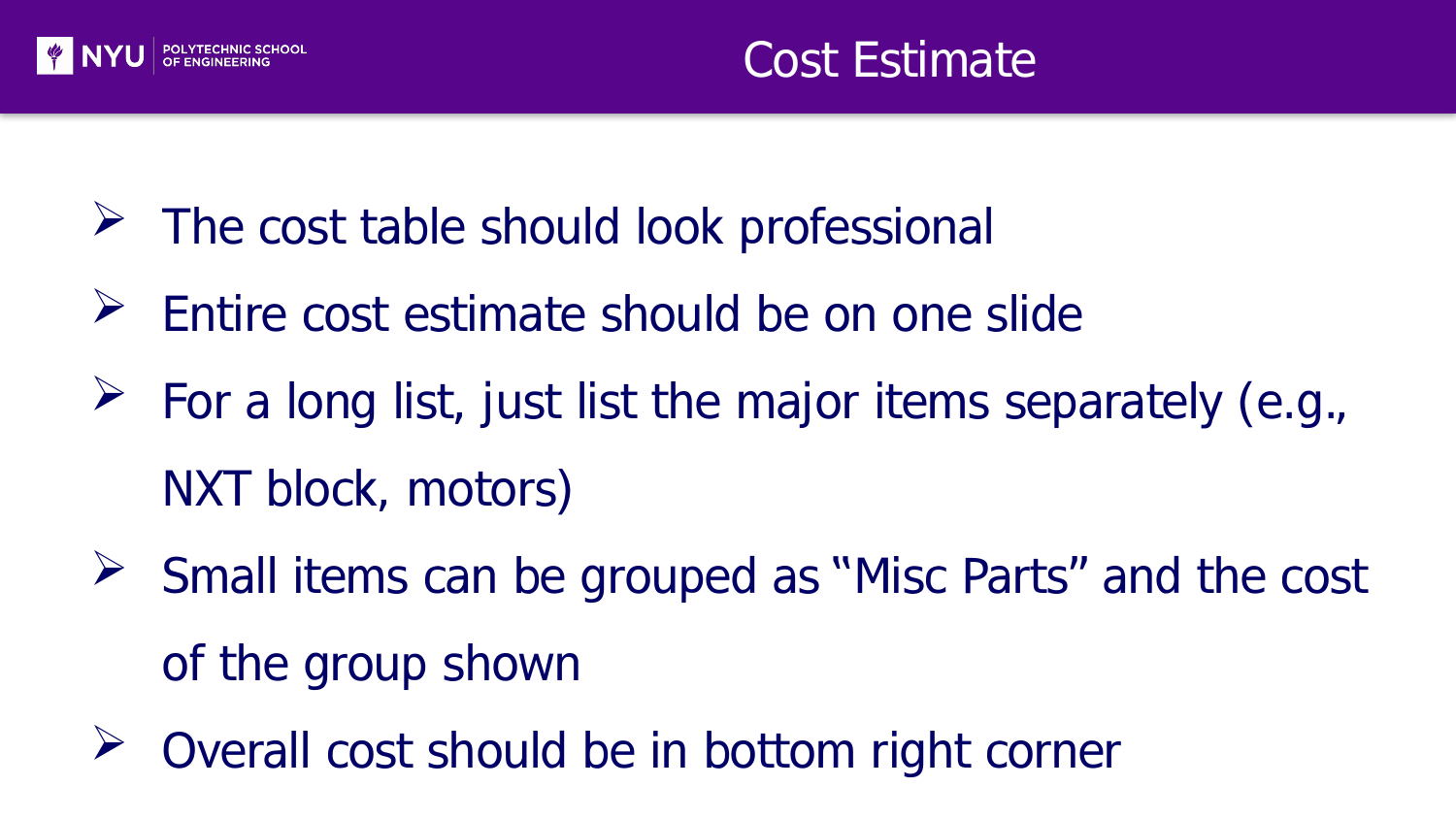

Cost Estimate
The cost table should look professional
Entire cost estimate should be on one slide
For a long list, just list the major items separately (e.g., NXT block, motors)
Small items can be grouped as “Misc Parts” and the cost of the group shown
Overall cost should be in bottom right corner